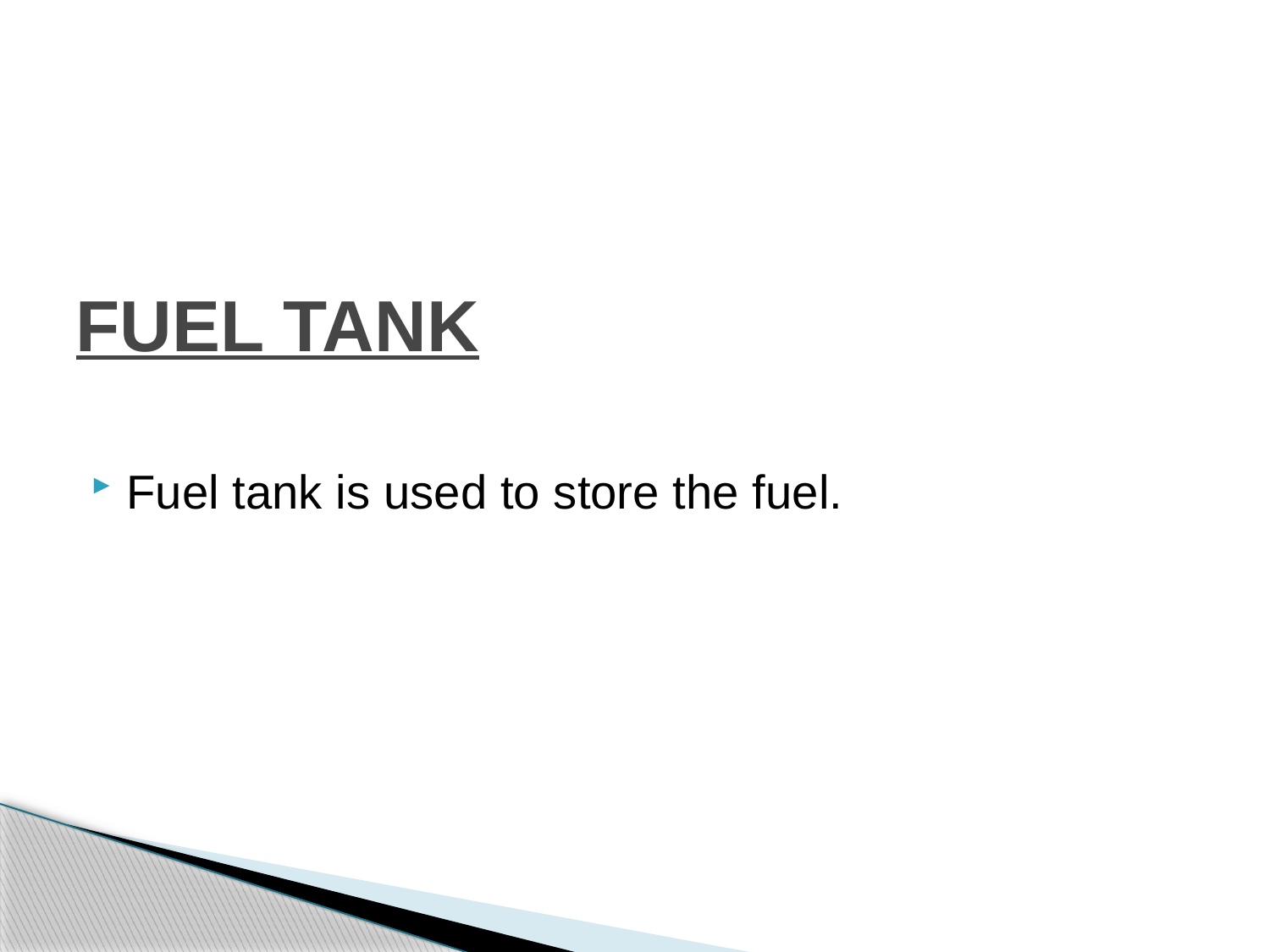

# FUEL TANK
Fuel tank is used to store the fuel.